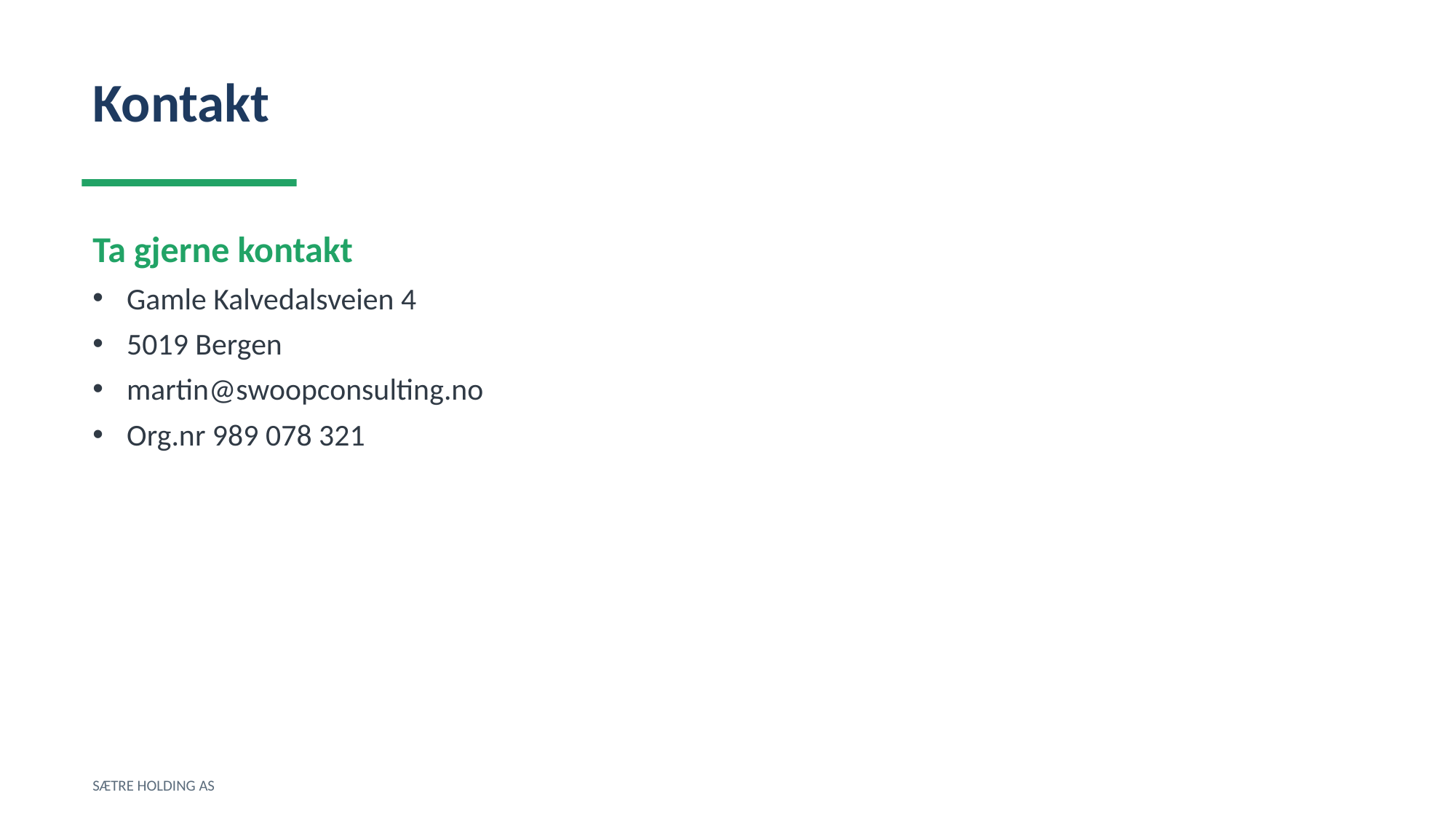

Kontakt

Ta gjerne kontakt
Gamle Kalvedalsveien 4
5019 Bergen
martin@swoopconsulting.no
Org.nr 989 078 321
SÆTRE HOLDING AS